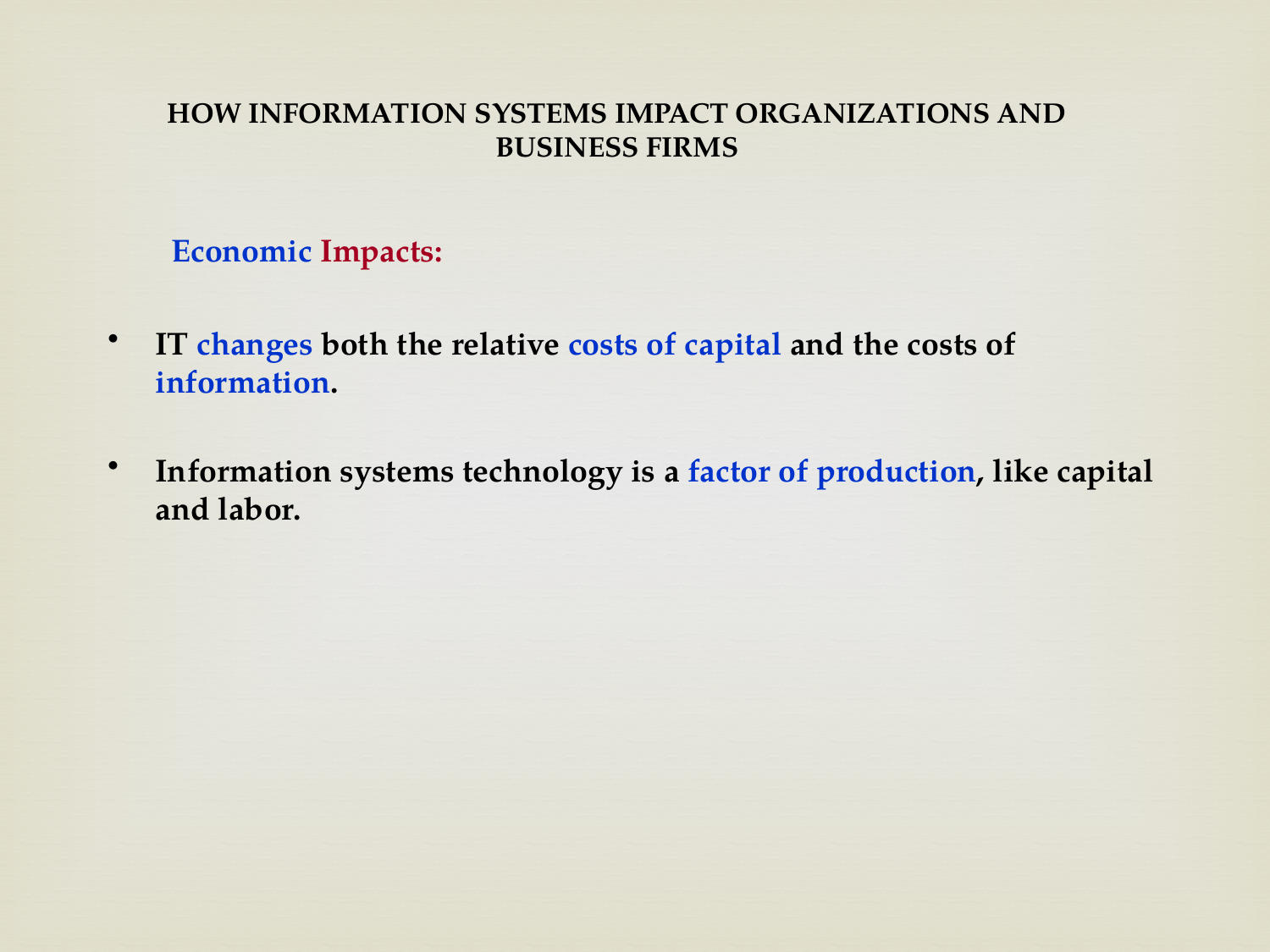

HOW INFORMATION SYSTEMS IMPACT ORGANIZATIONS AND BUSINESS FIRMS
Economic Impacts:

IT changes both the relative costs of capital and the costs of information.

Information systems technology is a factor of production, like capital and labor.